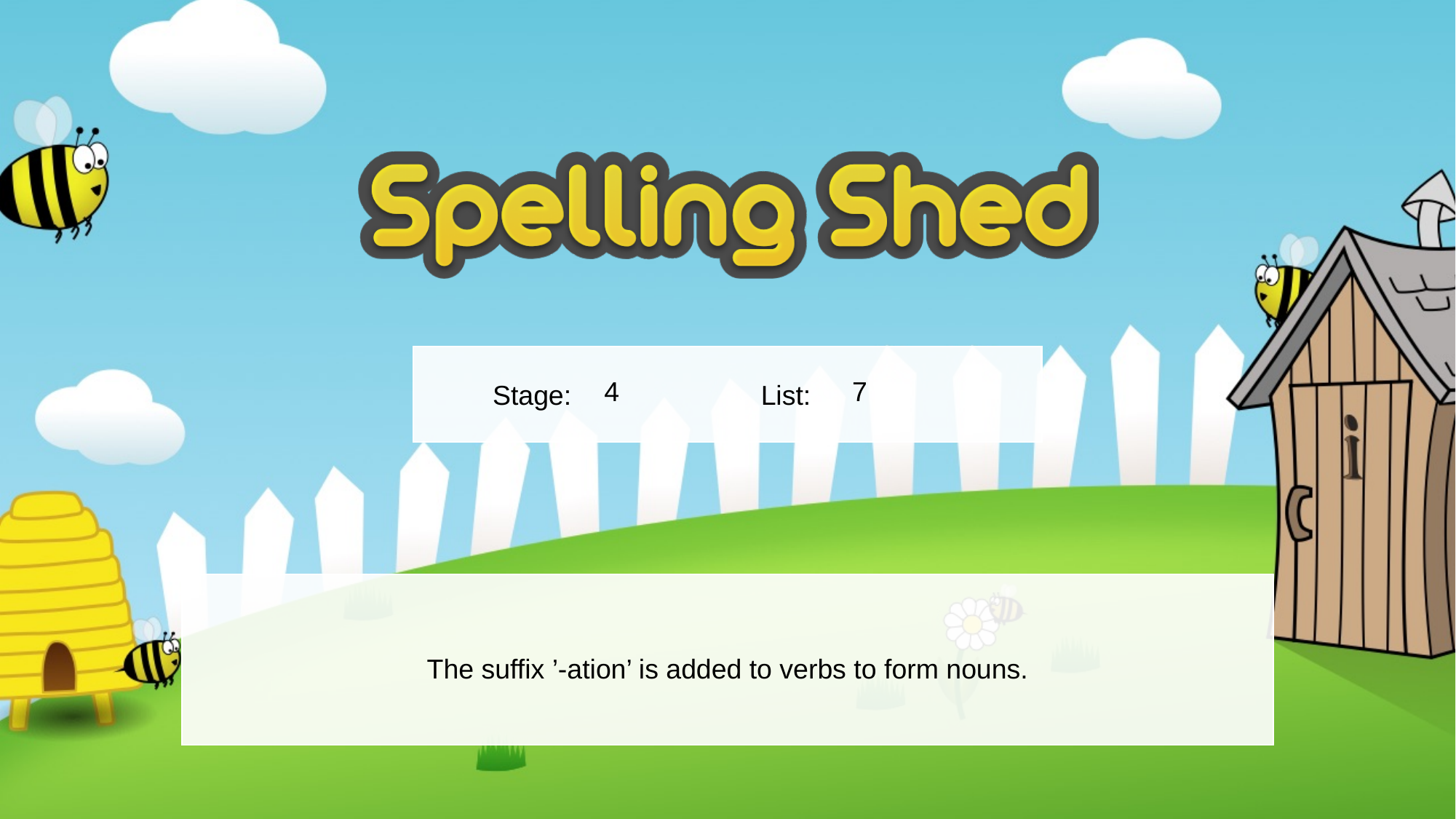

4
7
The suffix ’-ation’ is added to verbs to form nouns.